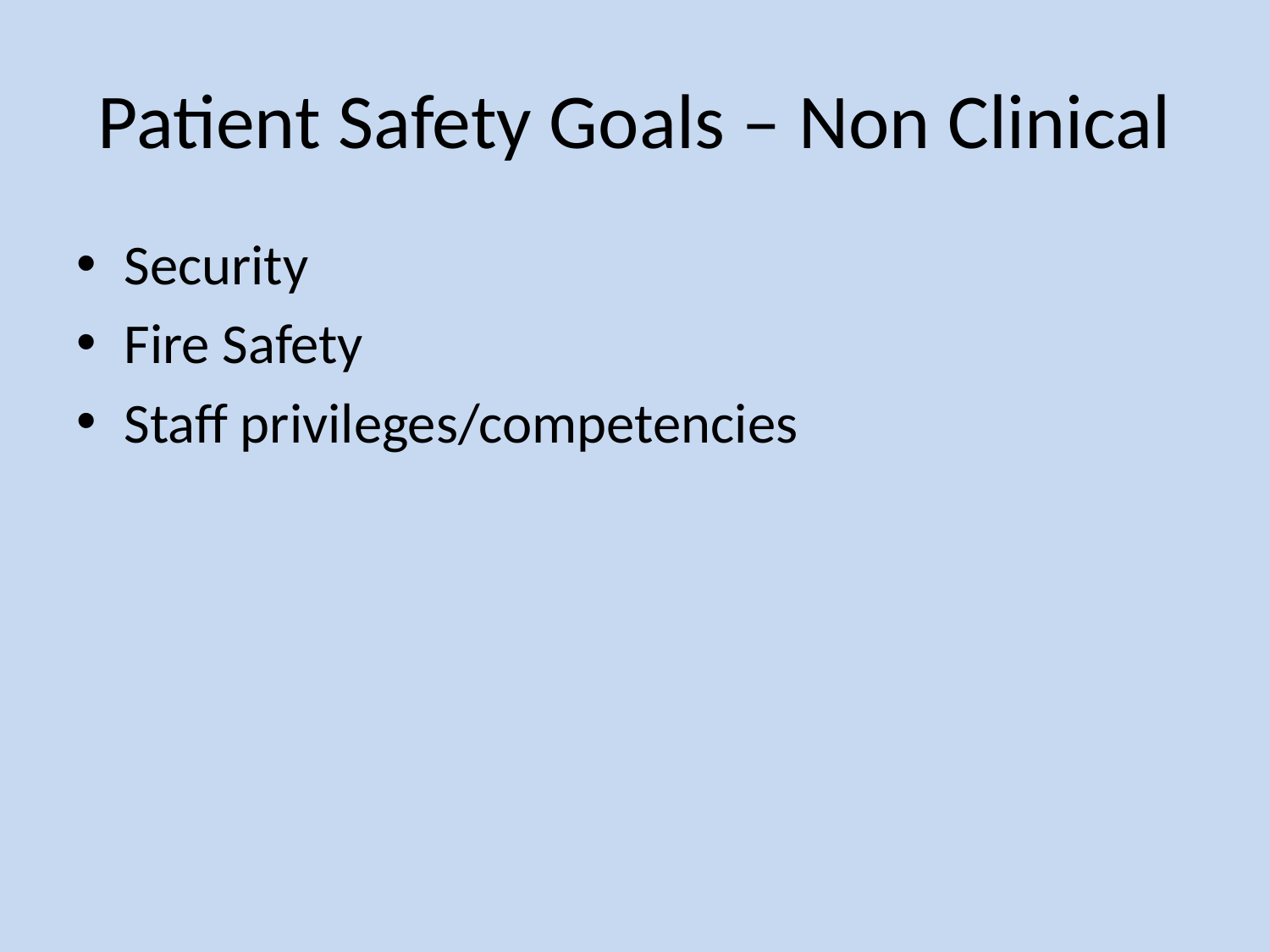

# Patient Safety Goals – Non Clinical
Security
Fire Safety
Staff privileges/competencies